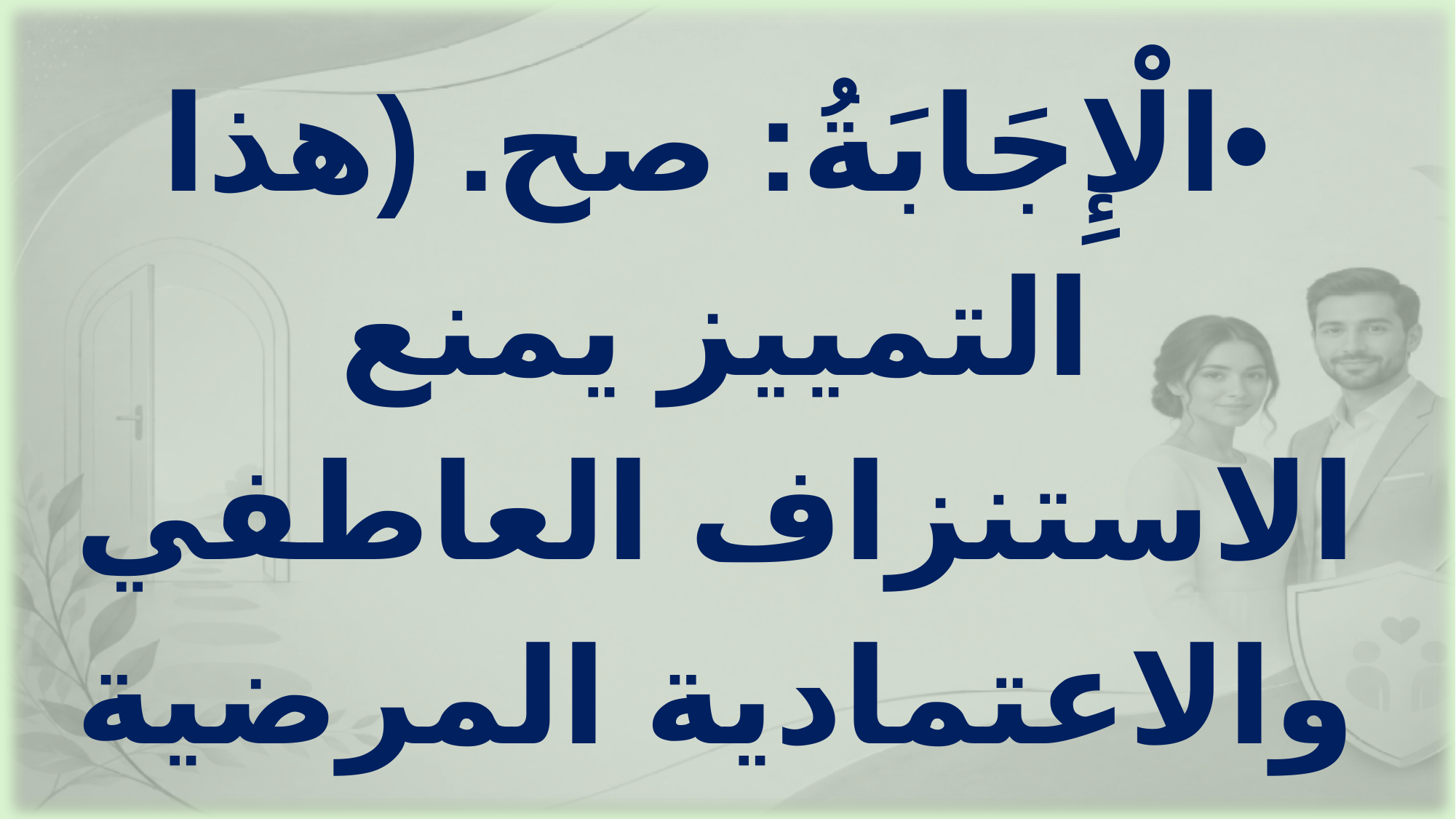

•	الْإِجَابَةُ: صح. (هذا التمييز يمنع الاستنزاف العاطفي والاعتمادية المرضية بين الزوجين).